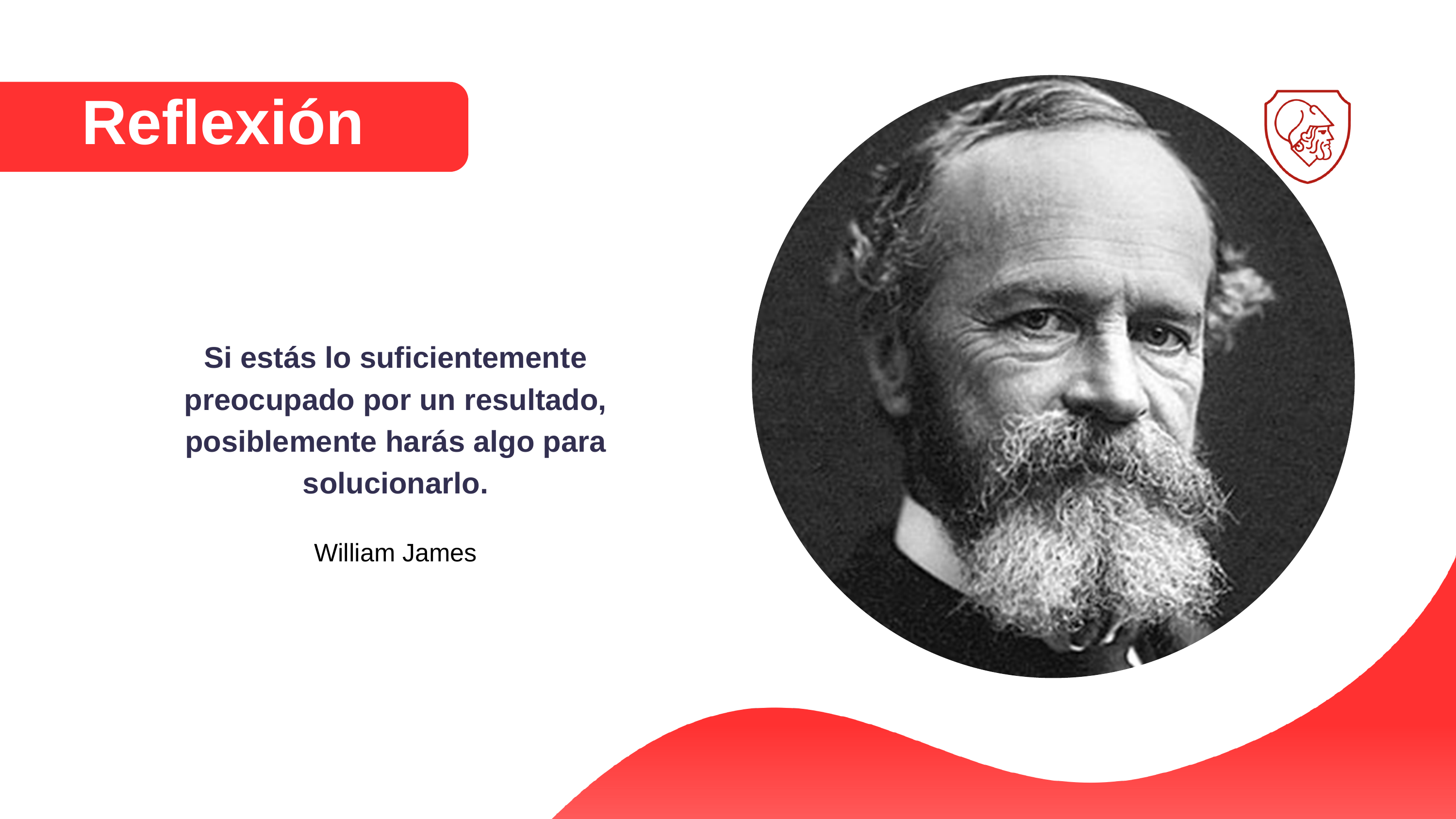

Reflexión
Si estás lo suficientemente preocupado por un resultado, posiblemente harás algo para solucionarlo.

William James